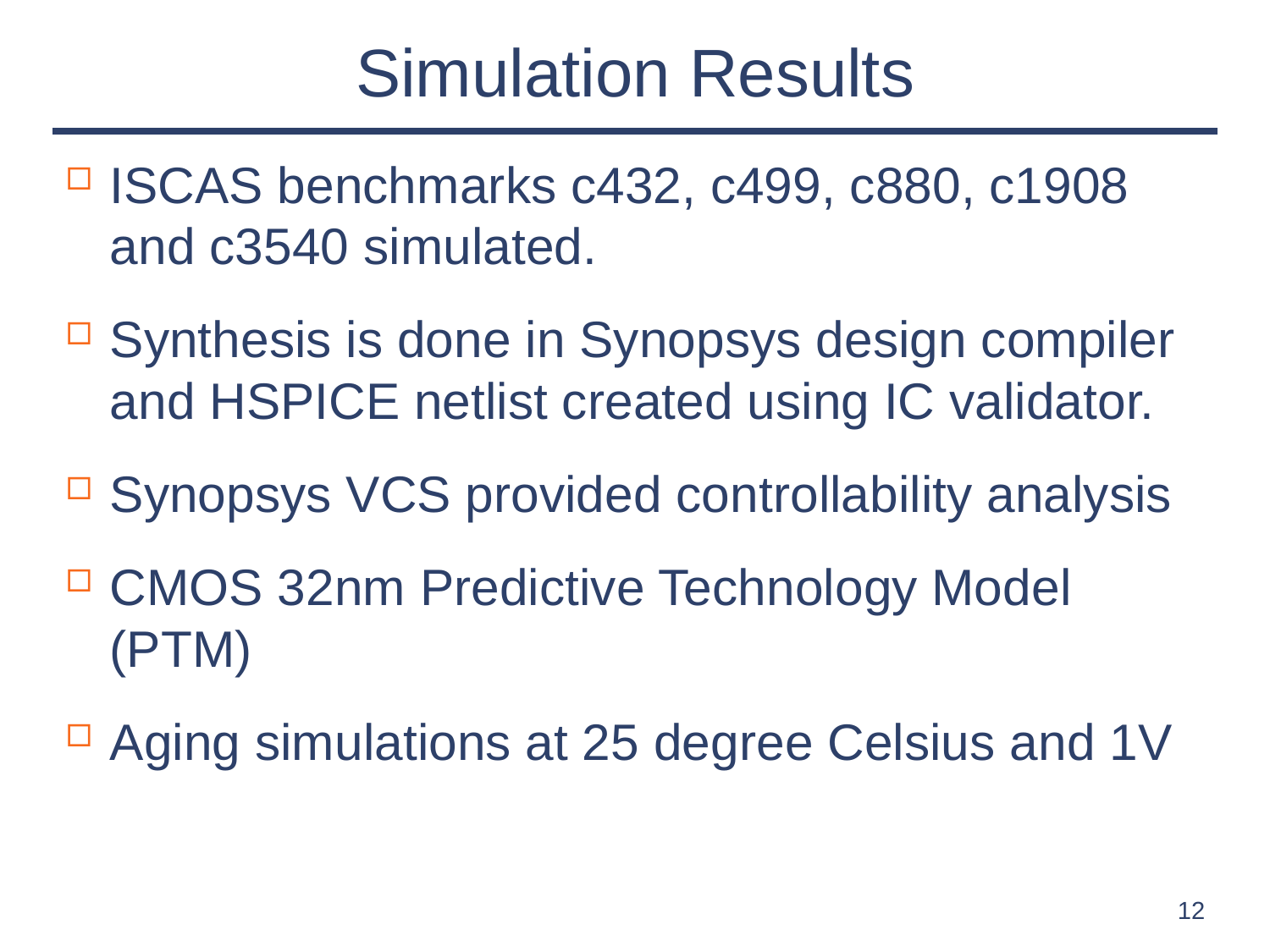

# Simulation Results
ISCAS benchmarks c432, c499, c880, c1908 and c3540 simulated.
Synthesis is done in Synopsys design compiler and HSPICE netlist created using IC validator.
Synopsys VCS provided controllability analysis
CMOS 32nm Predictive Technology Model (PTM)
Aging simulations at 25 degree Celsius and 1V
12